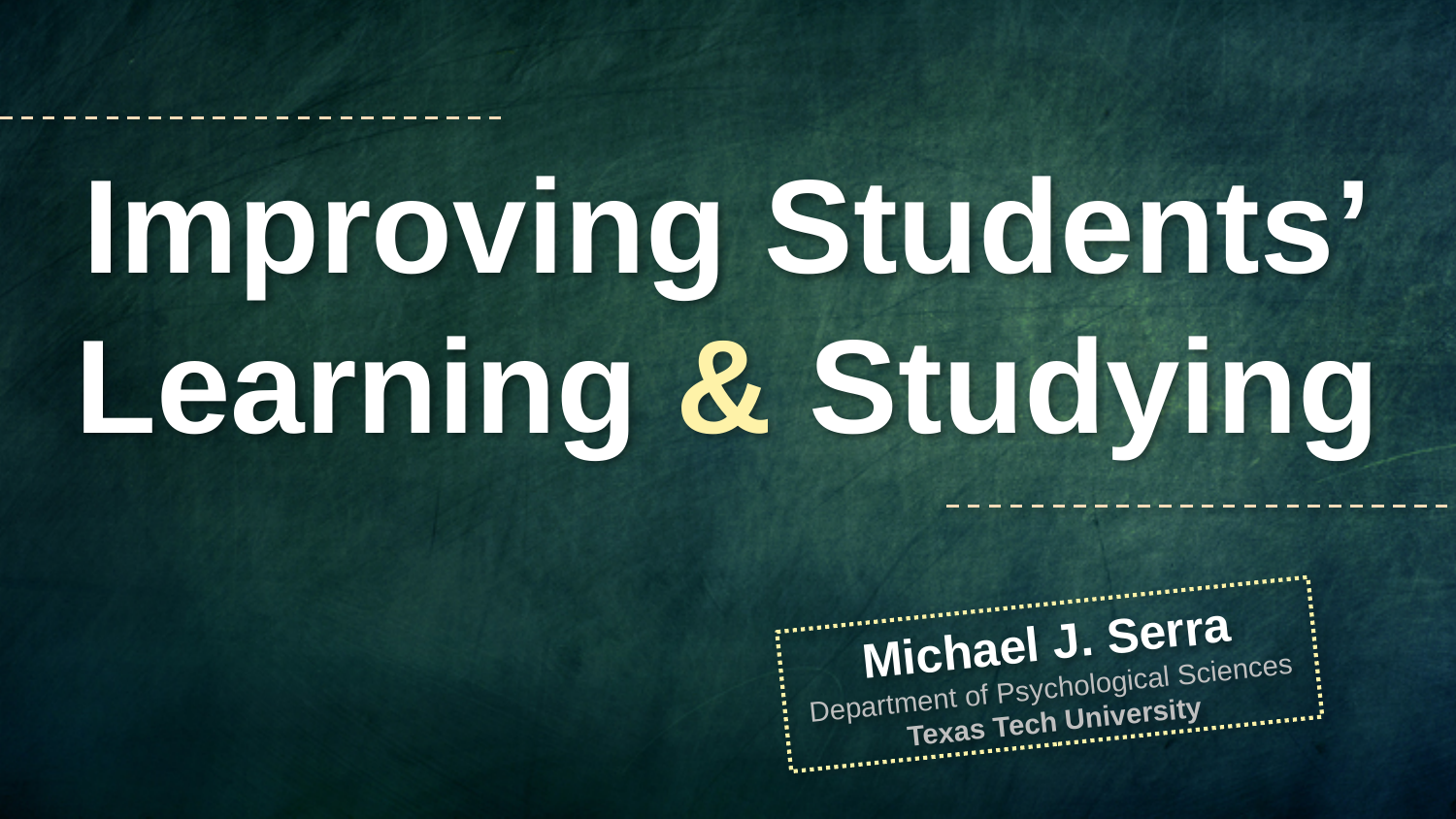

Improving Students’
Learning & Studying
Michael J. Serra
Department of Psychological Sciences
Texas Tech University